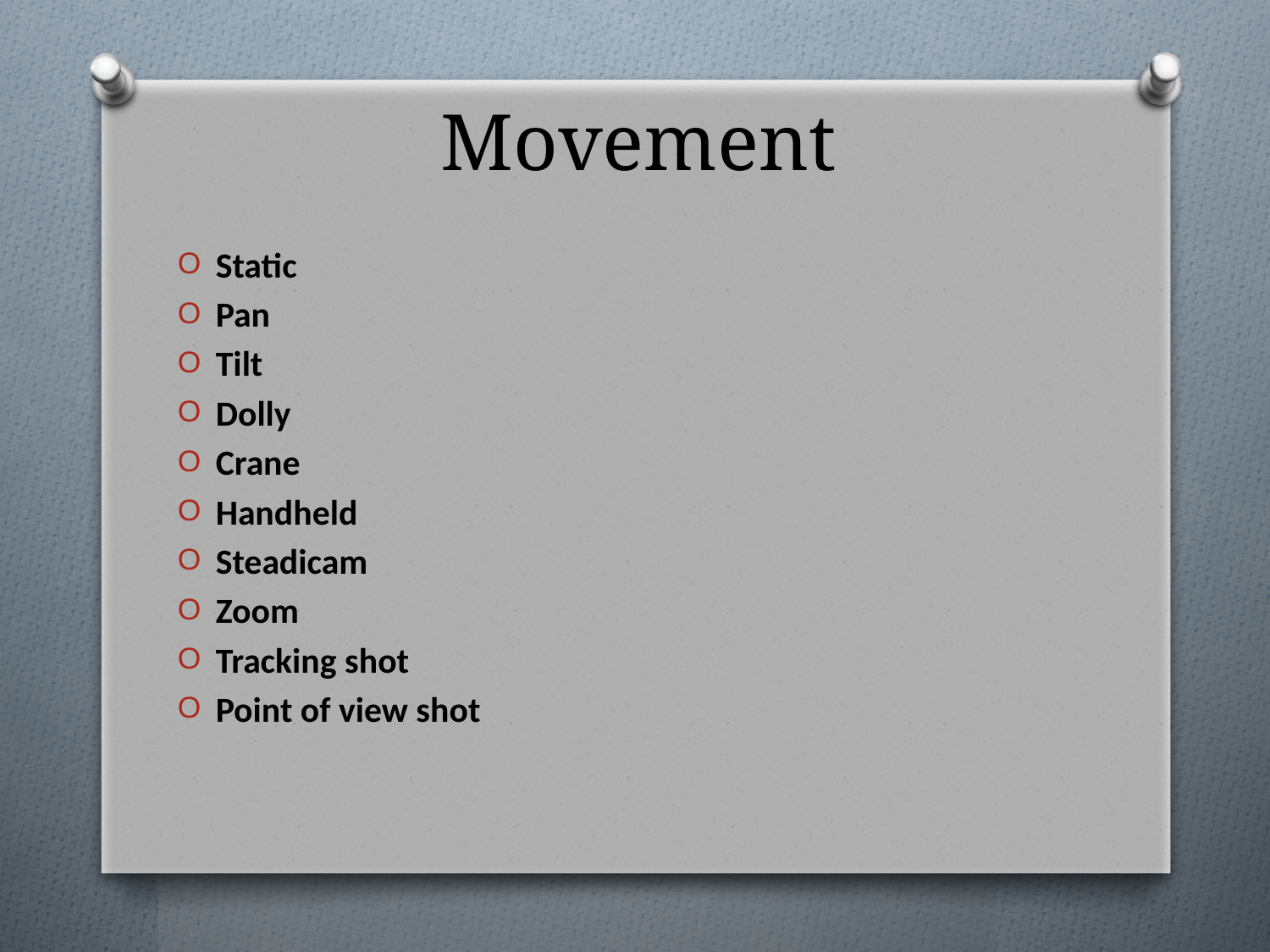

# Movement
Static
Pan
Tilt
Dolly
Crane
Handheld
Steadicam
Zoom
Tracking shot
Point of view shot